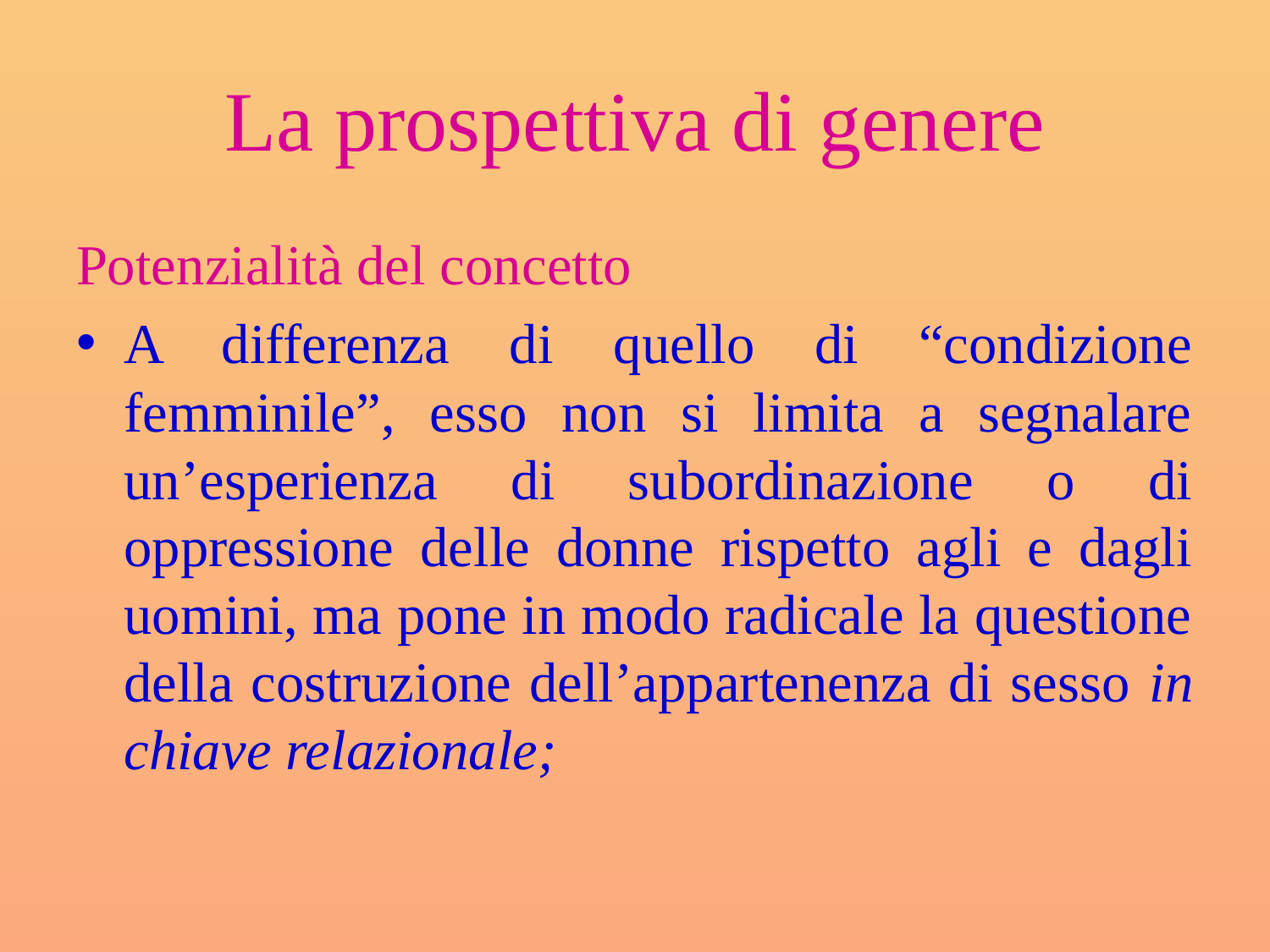

# La prospettiva di genere
Potenzialità del concetto
A differenza di quello di “condizione femminile”, esso non si limita a segnalare un’esperienza di subordinazione o di oppressione delle donne rispetto agli e dagli uomini, ma pone in modo radicale la questione della costruzione dell’appartenenza di sesso in chiave relazionale;